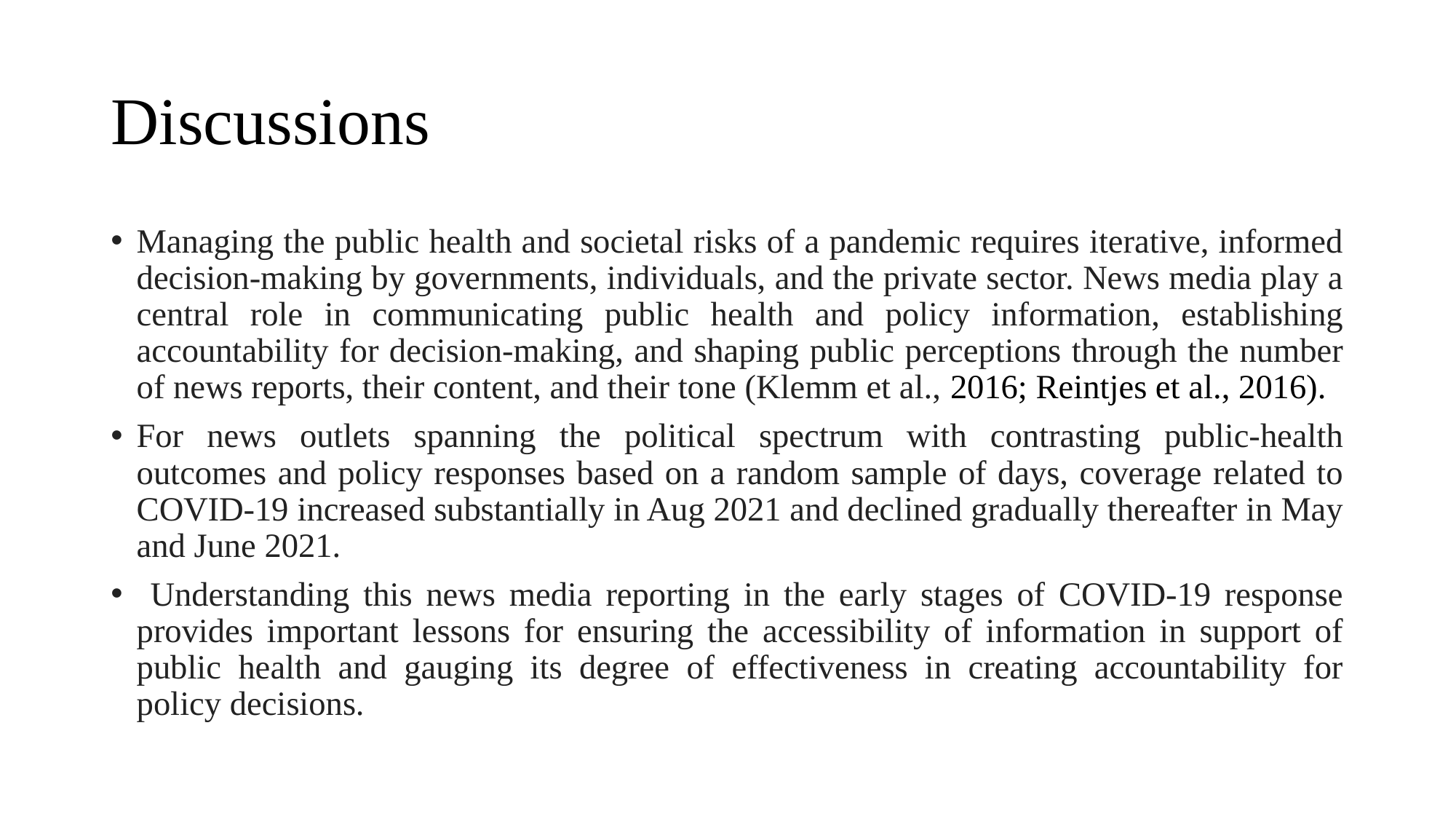

# Discussions
Managing the public health and societal risks of a pandemic requires iterative, informed decision-making by governments, individuals, and the private sector. News media play a central role in communicating public health and policy information, establishing accountability for decision-making, and shaping public perceptions through the number of news reports, their content, and their tone (Klemm et al., 2016; Reintjes et al., 2016).
For news outlets spanning the political spectrum with contrasting public-health outcomes and policy responses based on a random sample of days, coverage related to COVID-19 increased substantially in Aug 2021 and declined gradually thereafter in May and June 2021.
 Understanding this news media reporting in the early stages of COVID-19 response provides important lessons for ensuring the accessibility of information in support of public health and gauging its degree of effectiveness in creating accountability for policy decisions.